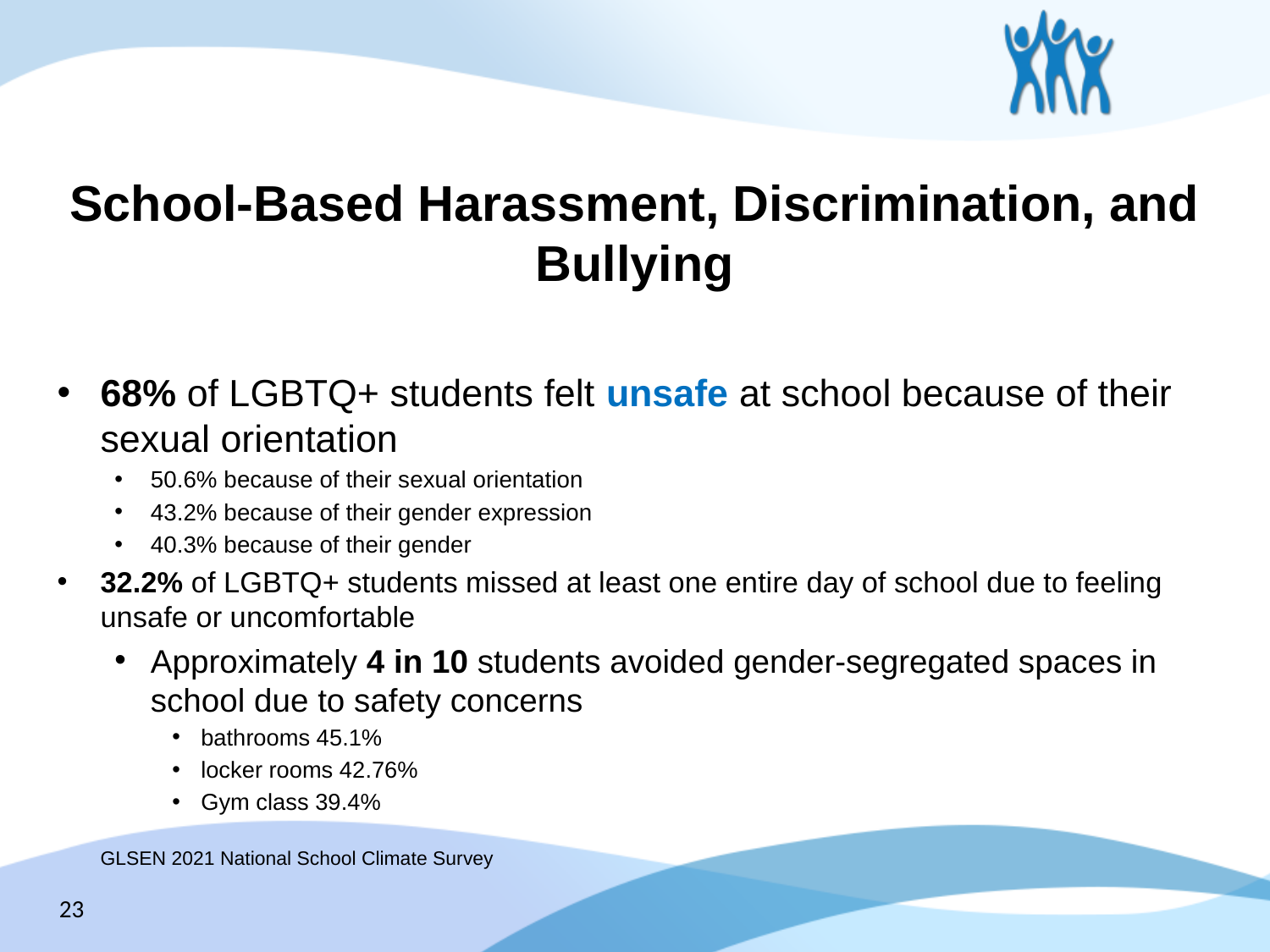

School-Based Harassment, Discrimination, and Bullying

68% of LGBTQ+ students felt unsafe at school because of their sexual orientation
50.6% because of their sexual orientation
43.2% because of their gender expression
40.3% because of their gender
32.2% of LGBTQ+ students missed at least one entire day of school due to feeling unsafe or uncomfortable
Approximately 4 in 10 students avoided gender-segregated spaces in school due to safety concerns
bathrooms 45.1%
locker rooms 42.76%
Gym class 39.4%

GLSEN 2021 National School Climate Survey

23